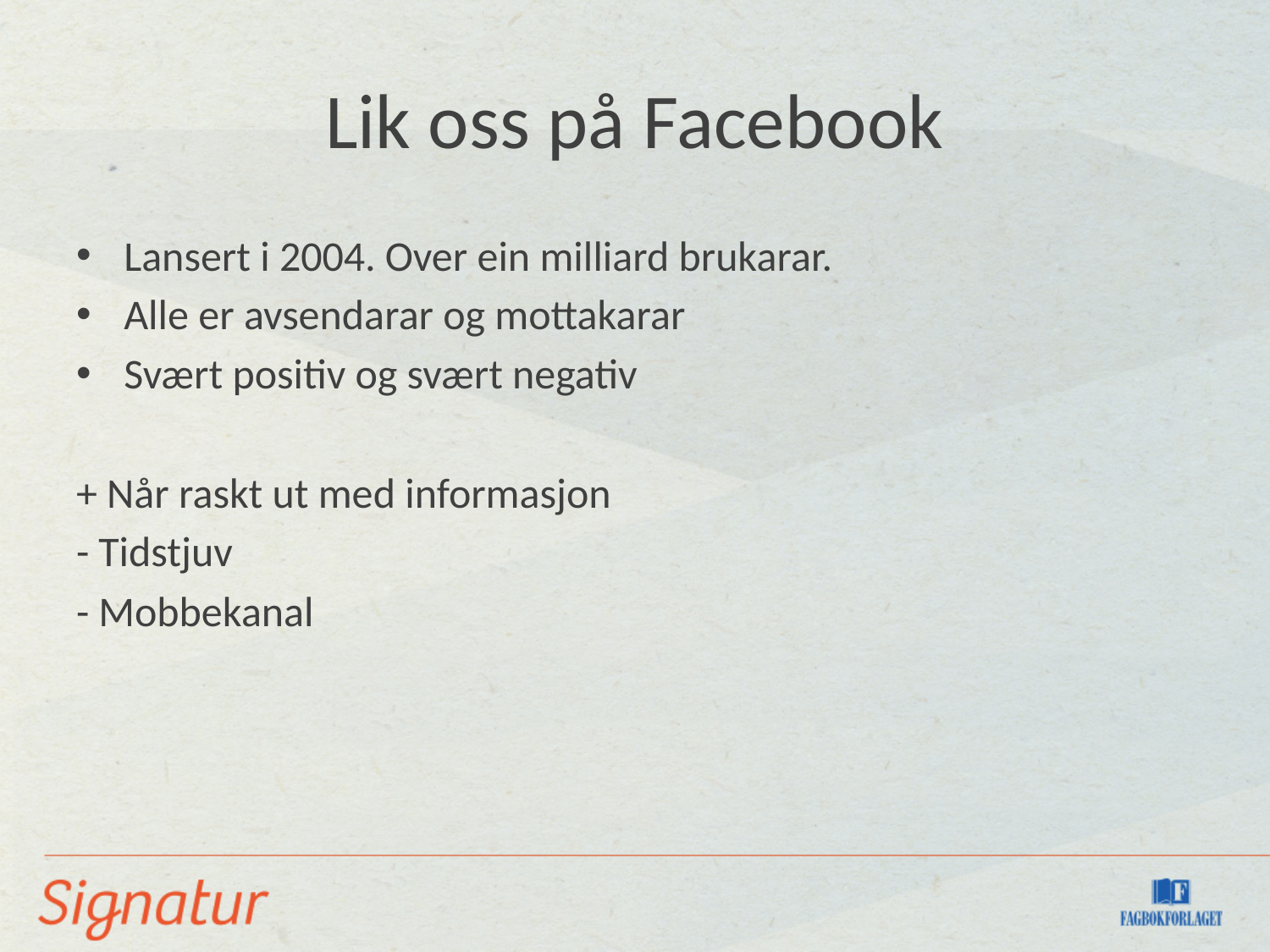

# Lik oss på Facebook
Lansert i 2004. Over ein milliard brukarar.
Alle er avsendarar og mottakarar
Svært positiv og svært negativ

+ Når raskt ut med informasjon
- Tidstjuv
- Mobbekanal